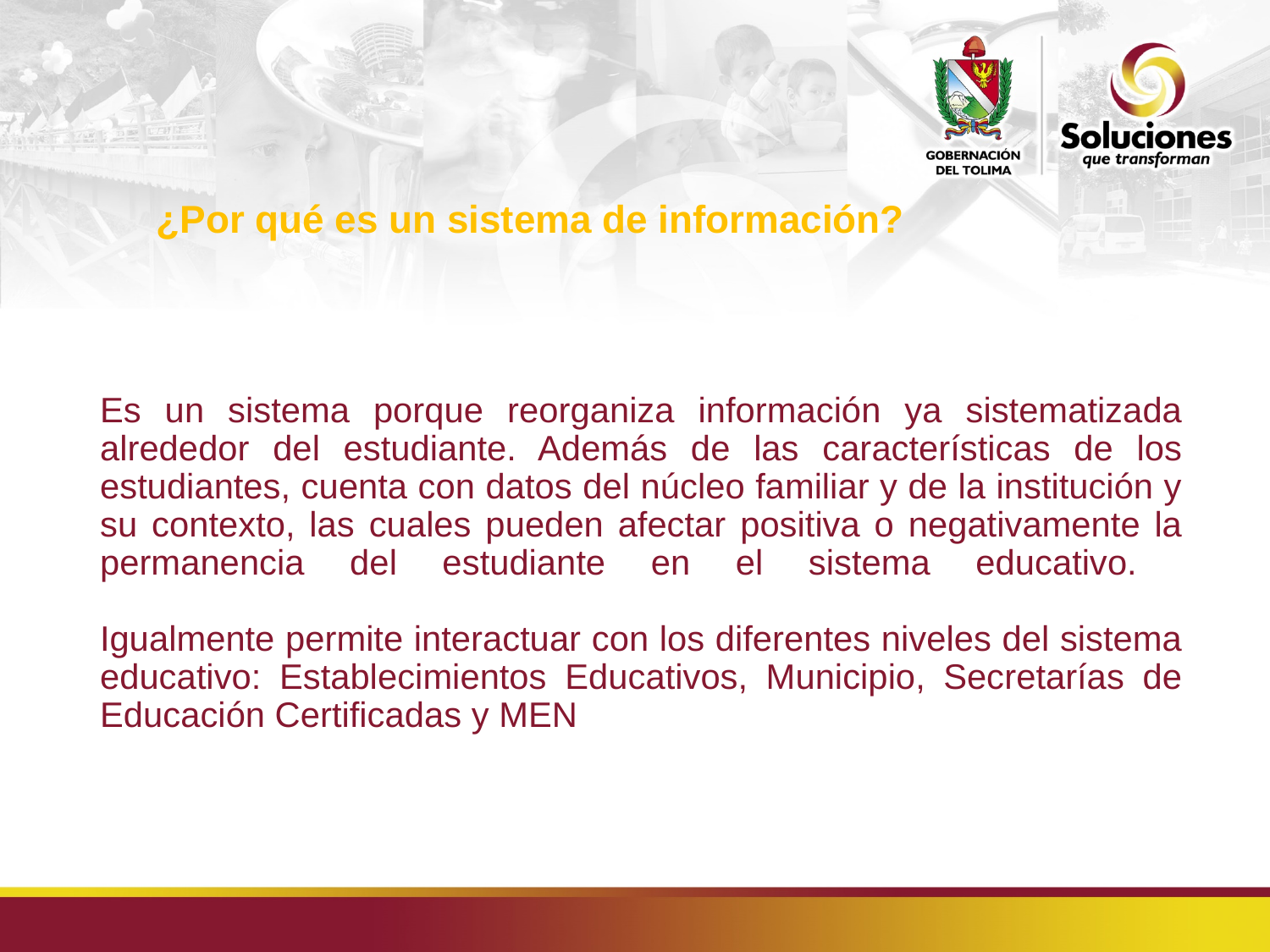

¿Por qué es un sistema de información?
# Es un sistema porque reorganiza información ya sistematizada alrededor del estudiante. Además de las características de los estudiantes, cuenta con datos del núcleo familiar y de la institución y su contexto, las cuales pueden afectar positiva o negativamente la permanencia del estudiante en el sistema educativo. Igualmente permite interactuar con los diferentes niveles del sistema educativo: Establecimientos Educativos, Municipio, Secretarías de Educación Certificadas y MEN